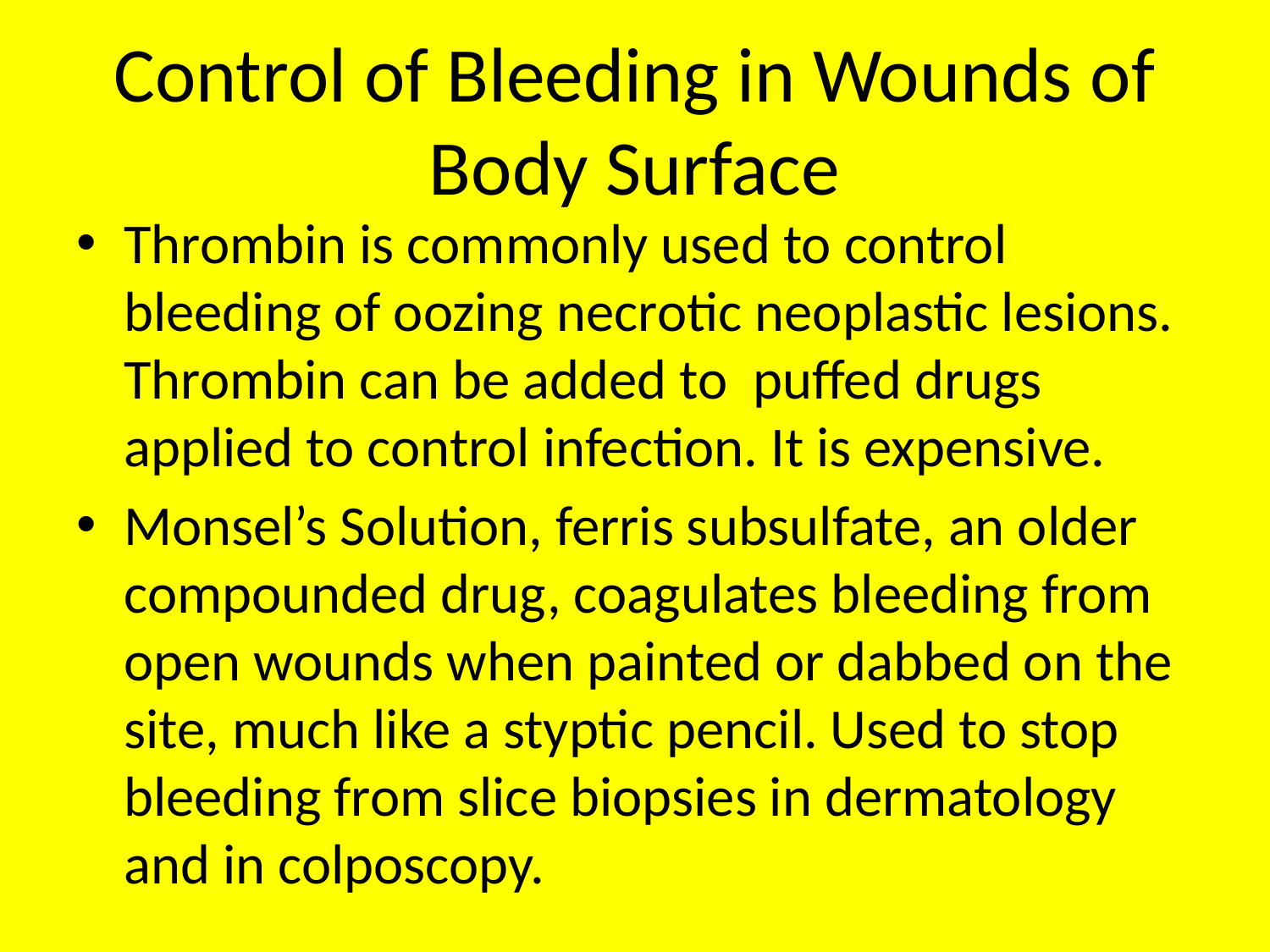

# Control of Bleeding in Wounds of Body Surface
Thrombin is commonly used to control bleeding of oozing necrotic neoplastic lesions. Thrombin can be added to  puffed drugs applied to control infection. It is expensive.
Monsel’s Solution, ferris subsulfate, an older compounded drug, coagulates bleeding from open wounds when painted or dabbed on the site, much like a styptic pencil. Used to stop bleeding from slice biopsies in dermatology  and in colposcopy.